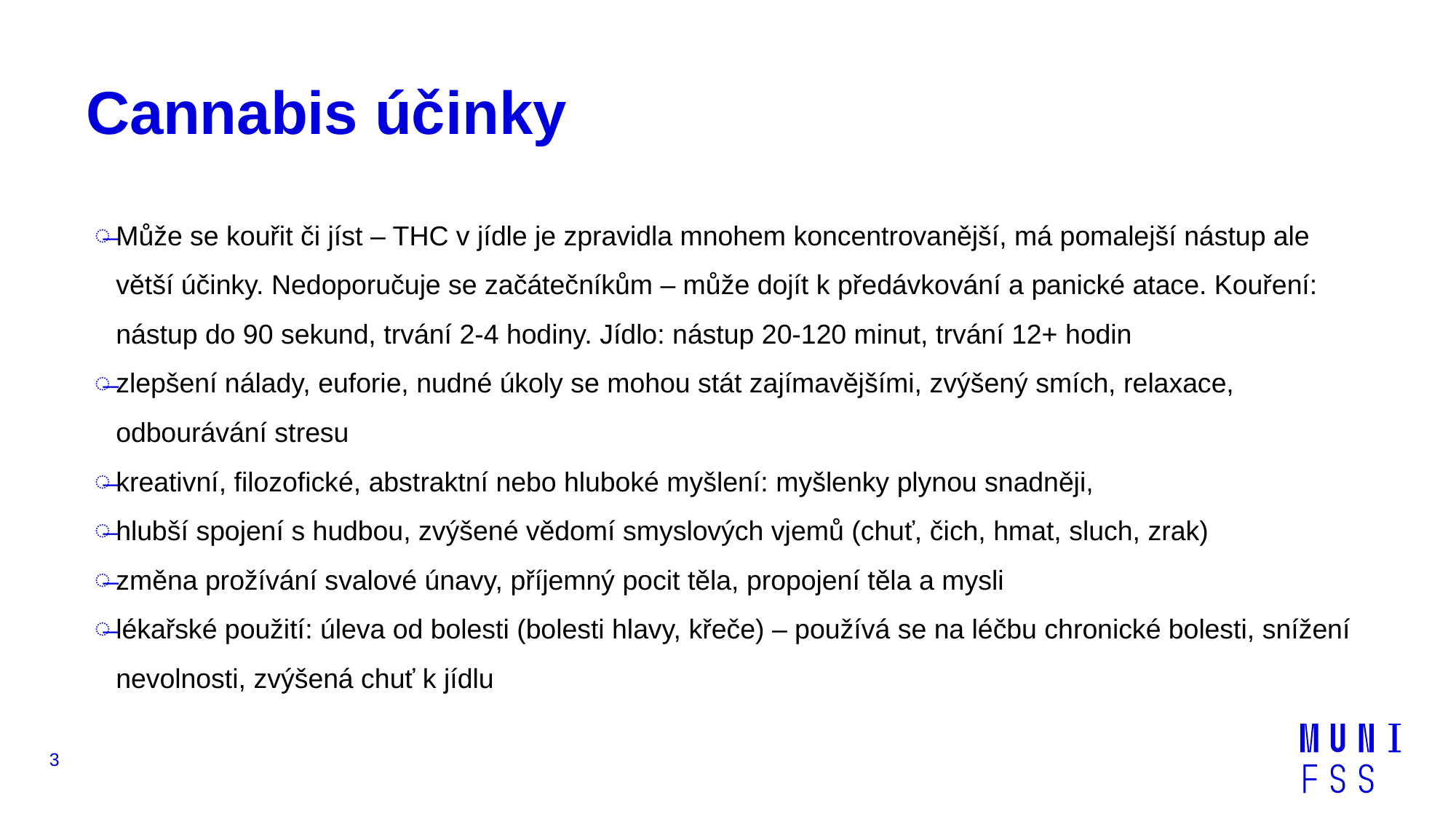

# Cannabis účinky
Může se kouřit či jíst – THC v jídle je zpravidla mnohem koncentrovanější, má pomalejší nástup ale větší účinky. Nedoporučuje se začátečníkům – může dojít k předávkování a panické atace. Kouření: nástup do 90 sekund, trvání 2-4 hodiny. Jídlo: nástup 20-120 minut, trvání 12+ hodin
zlepšení nálady, euforie, nudné úkoly se mohou stát zajímavějšími, zvýšený smích, relaxace, odbourávání stresu
kreativní, filozofické, abstraktní nebo hluboké myšlení: myšlenky plynou snadněji,
hlubší spojení s hudbou, zvýšené vědomí smyslových vjemů (chuť, čich, hmat, sluch, zrak)
změna prožívání svalové únavy, příjemný pocit těla, propojení těla a mysli
lékařské použití: úleva od bolesti (bolesti hlavy, křeče) – používá se na léčbu chronické bolesti, snížení nevolnosti, zvýšená chuť k jídlu
3